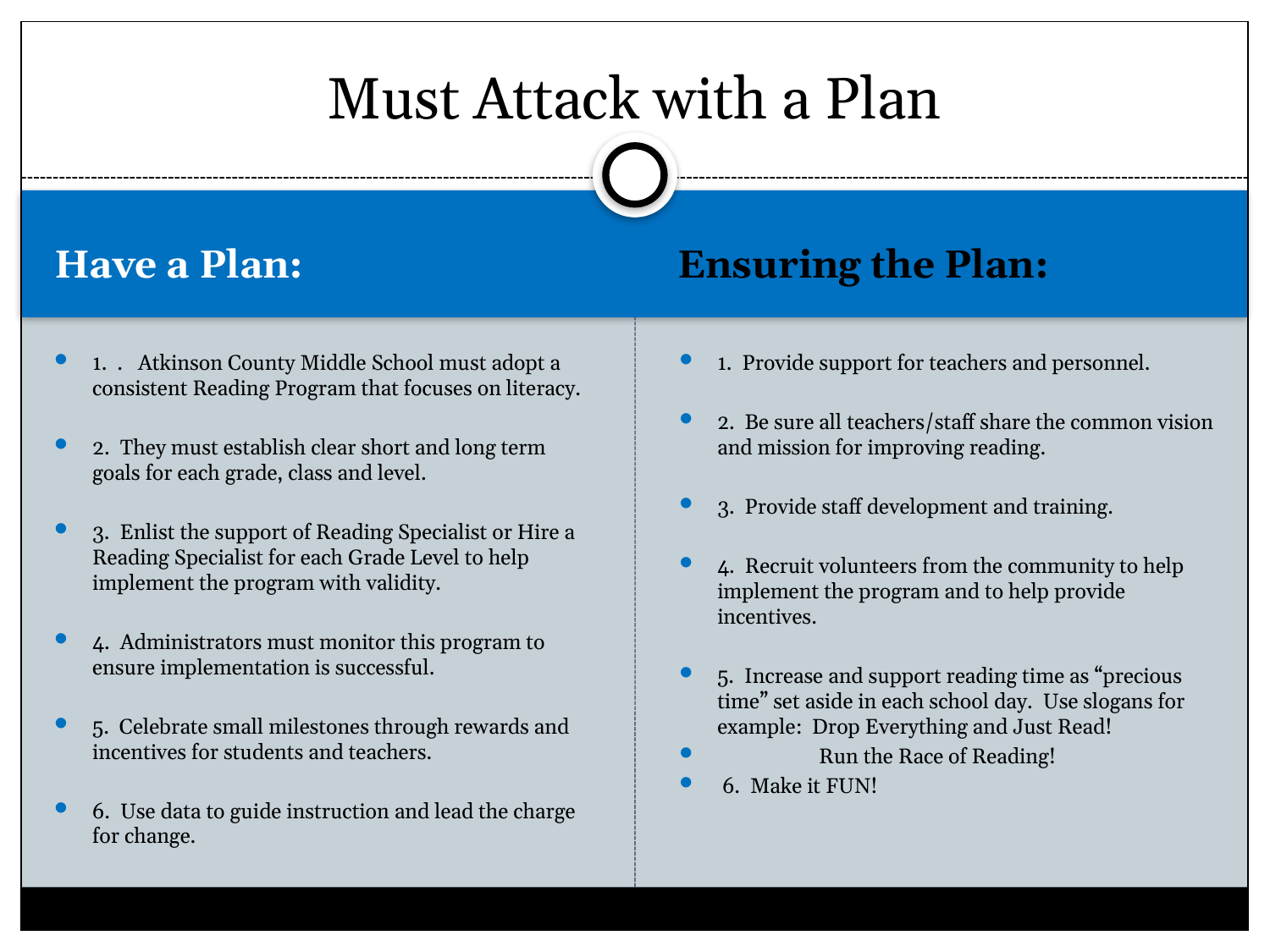

# Must Attack with a Plan
Have a Plan:
Ensuring the Plan:
1.  .   Atkinson County Middle School must adopt a consistent Reading Program that focuses on literacy.

2.  They must establish clear short and long term goals for each grade, class and level.

3.  Enlist the support of Reading Specialist or Hire a Reading Specialist for each Grade Level to help implement the program with validity.

4.  Administrators must monitor this program to ensure implementation is successful.

5.  Celebrate small milestones through rewards and incentives for students and teachers.

6.  Use data to guide instruction and lead the charge for change.

1.  Provide support for teachers and personnel.

2.  Be sure all teachers/staff share the common vision and mission for improving reading.

3.  Provide staff development and training.

4.  Recruit volunteers from the community to help implement the program and to help provide incentives.

5.  Increase and support reading time as “precious time” set aside in each school day.  Use slogans for example:  Drop Everything and Just Read!
                    Run the Race of Reading!
 6.  Make it FUN!